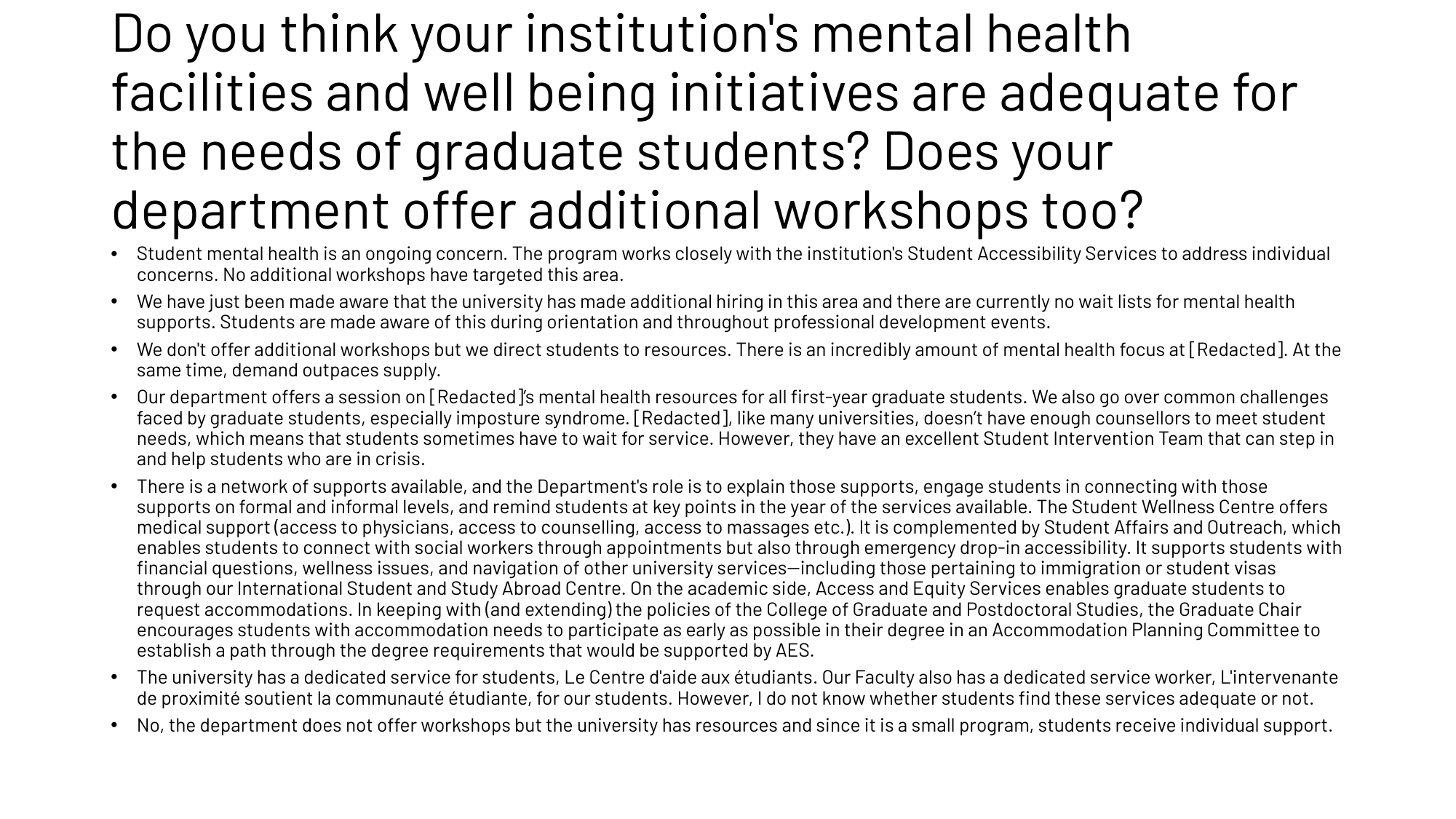

# Do you think your institution's mental health facilities and well being initiatives are adequate for the needs of graduate students? Does your department offer additional workshops too?
Student mental health is an ongoing concern. The program works closely with the institution's Student Accessibility Services to address individual concerns. No additional workshops have targeted this area.
We have just been made aware that the university has made additional hiring in this area and there are currently no wait lists for mental health supports. Students are made aware of this during orientation and throughout professional development events.
We don't offer additional workshops but we direct students to resources. There is an incredibly amount of mental health focus at [Redacted]. At the same time, demand outpaces supply.
Our department offers a session on [Redacted]’s mental health resources for all first-year graduate students. We also go over common challenges faced by graduate students, especially imposture syndrome. [Redacted], like many universities, doesn’t have enough counsellors to meet student needs, which means that students sometimes have to wait for service. However, they have an excellent Student Intervention Team that can step in and help students who are in crisis.
There is a network of supports available, and the Department's role is to explain those supports, engage students in connecting with those supports on formal and informal levels, and remind students at key points in the year of the services available. The Student Wellness Centre offers medical support (access to physicians, access to counselling, access to massages etc.). It is complemented by Student Affairs and Outreach, which enables students to connect with social workers through appointments but also through emergency drop-in accessibility. It supports students with financial questions, wellness issues, and navigation of other university services--including those pertaining to immigration or student visas through our International Student and Study Abroad Centre. On the academic side, Access and Equity Services enables graduate students to request accommodations. In keeping with (and extending) the policies of the College of Graduate and Postdoctoral Studies, the Graduate Chair encourages students with accommodation needs to participate as early as possible in their degree in an Accommodation Planning Committee to establish a path through the degree requirements that would be supported by AES.
The university has a dedicated service for students, Le Centre d'aide aux étudiants. Our Faculty also has a dedicated service worker, L'intervenante de proximité soutient la communauté étudiante, for our students. However, I do not know whether students find these services adequate or not.
No, the department does not offer workshops but the university has resources and since it is a small program, students receive individual support.